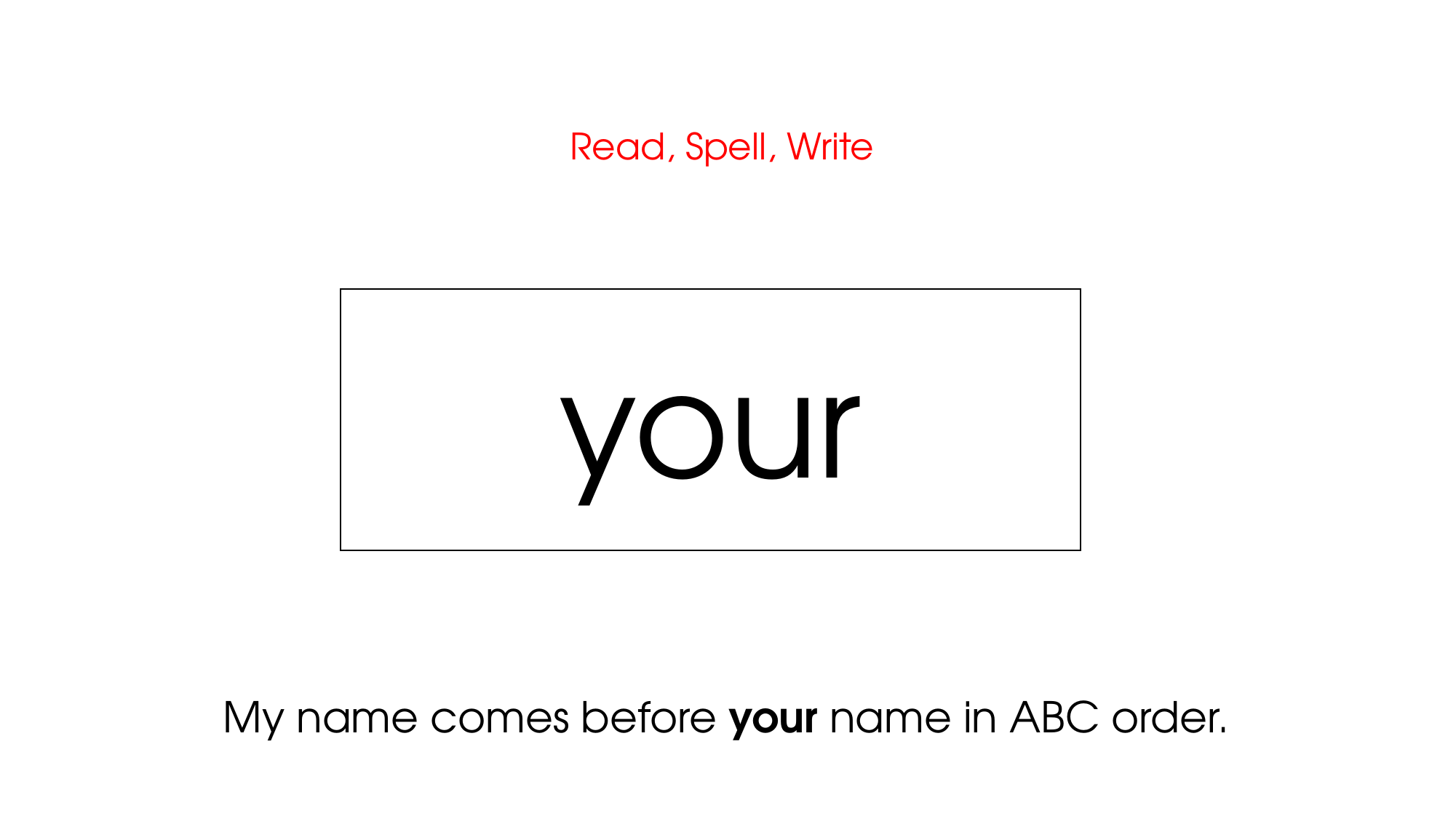

Read, Spell, Write
your
My name comes before your name in ABC order.